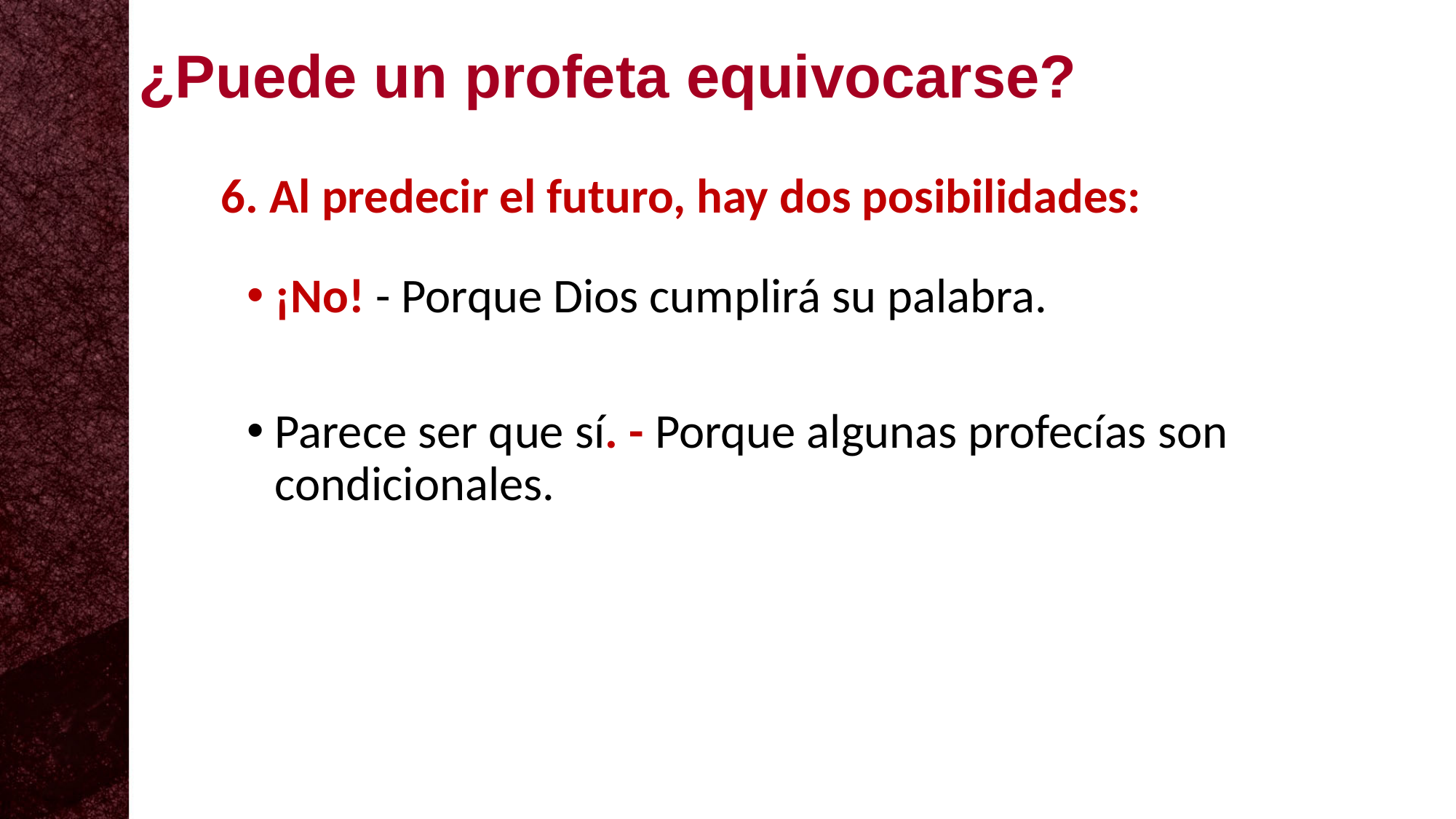

¿Puede un profeta equivocarse?
6. Al predecir el futuro, hay dos posibilidades:
¡No! - Porque Dios cumplirá su palabra.

Parece ser que sí. - Porque algunas profecías son condicionales.